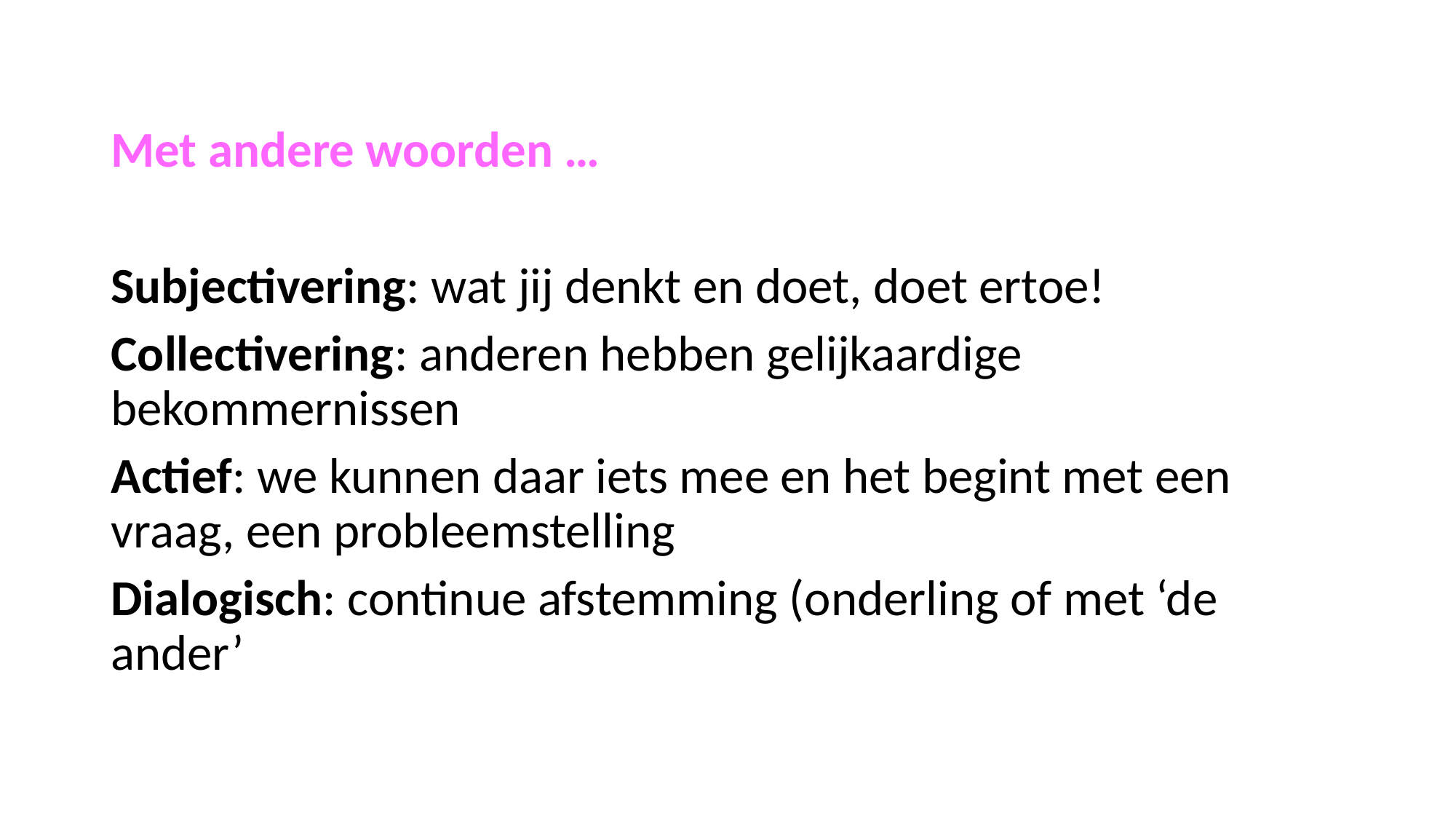

Met andere woorden …

Subjectivering: wat jij denkt en doet, doet ertoe!
Collectivering: anderen hebben gelijkaardige bekommernissen
Actief: we kunnen daar iets mee en het begint met een vraag, een probleemstelling
Dialogisch: continue afstemming (onderling of met ‘de ander’